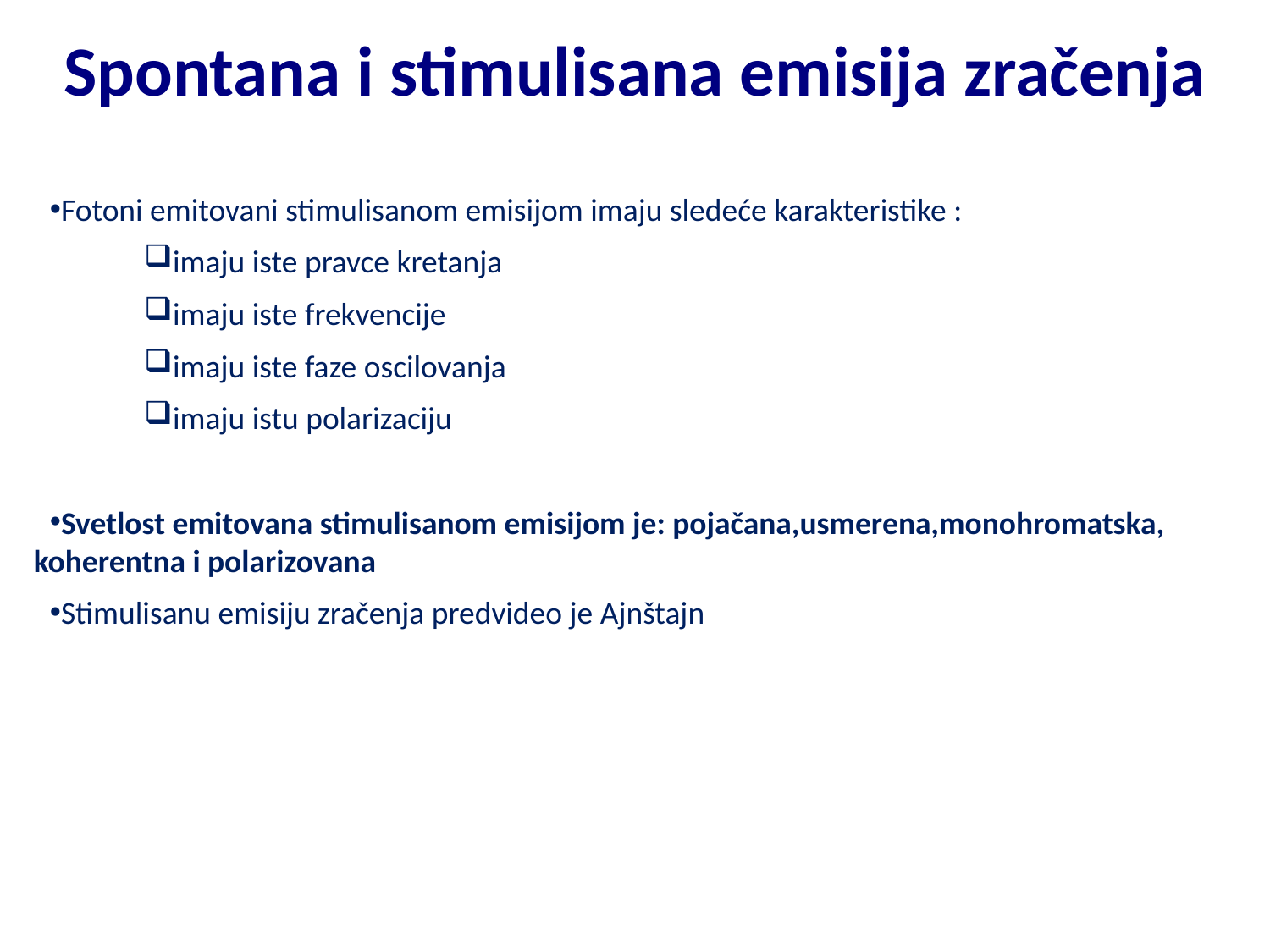

Spontana i stimulisana emisija zračenja
Fotoni emitovani stimulisanom emisijom imaju sledeće karakteristike :
imaju iste pravce kretanja
imaju iste frekvencije
imaju iste faze oscilovanja
imaju istu polarizaciju

Svetlost emitovana stimulisanom emisijom je: pojačana,usmerena,monohromatska, koherentna i polarizovana
Stimulisanu emisiju zračenja predvideo je Ajnštajn